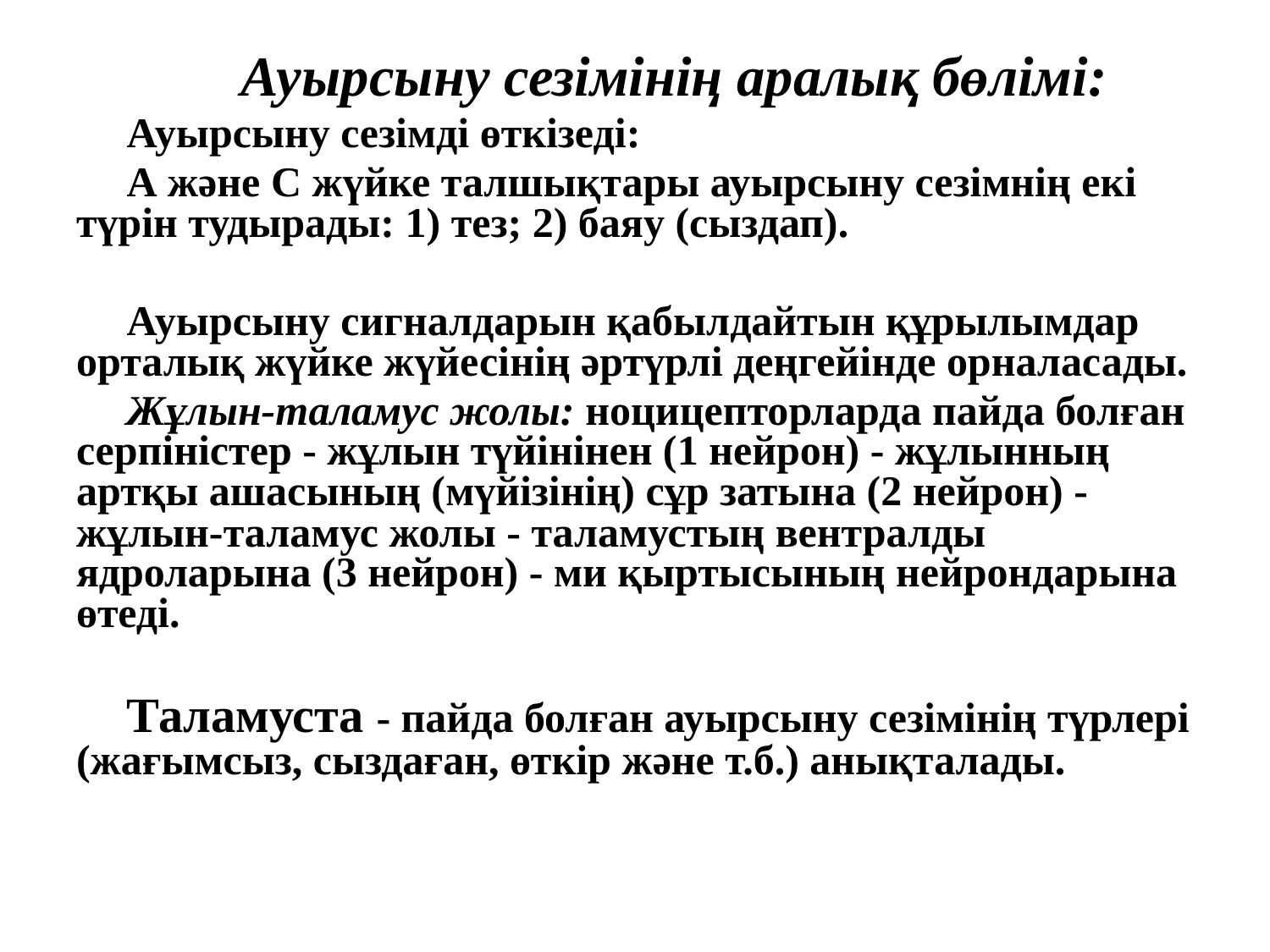

Ауырсыну сезімінің аралық бөлімі:
Ауырсыну сезімді өткізеді:
А және С жүйке талшықтары ауырсыну сезімнің екі түрін тудырады: 1) тез; 2) баяу (сыздап).

Ауырсыну сигналдарын қабылдайтын құрылымдар орталық жүйке жүйесінің әртүрлі деңгейінде орналасады.
Жұлын-таламус жолы: ноцицепторларда пайда болған серпіністер - жұлын түйінінен (1 нейрон) - жұлынның артқы ашасының (мүйізінің) сұр затына (2 нейрон) - жұлын-таламус жолы - таламустың вентралды ядроларына (3 нейрон) - ми қыртысының нейрондарына өтеді.

Таламуста - пайда болған ауырсыну сезімінің түрлері (жағымсыз, сыздаған, өткір және т.б.) анықталады.